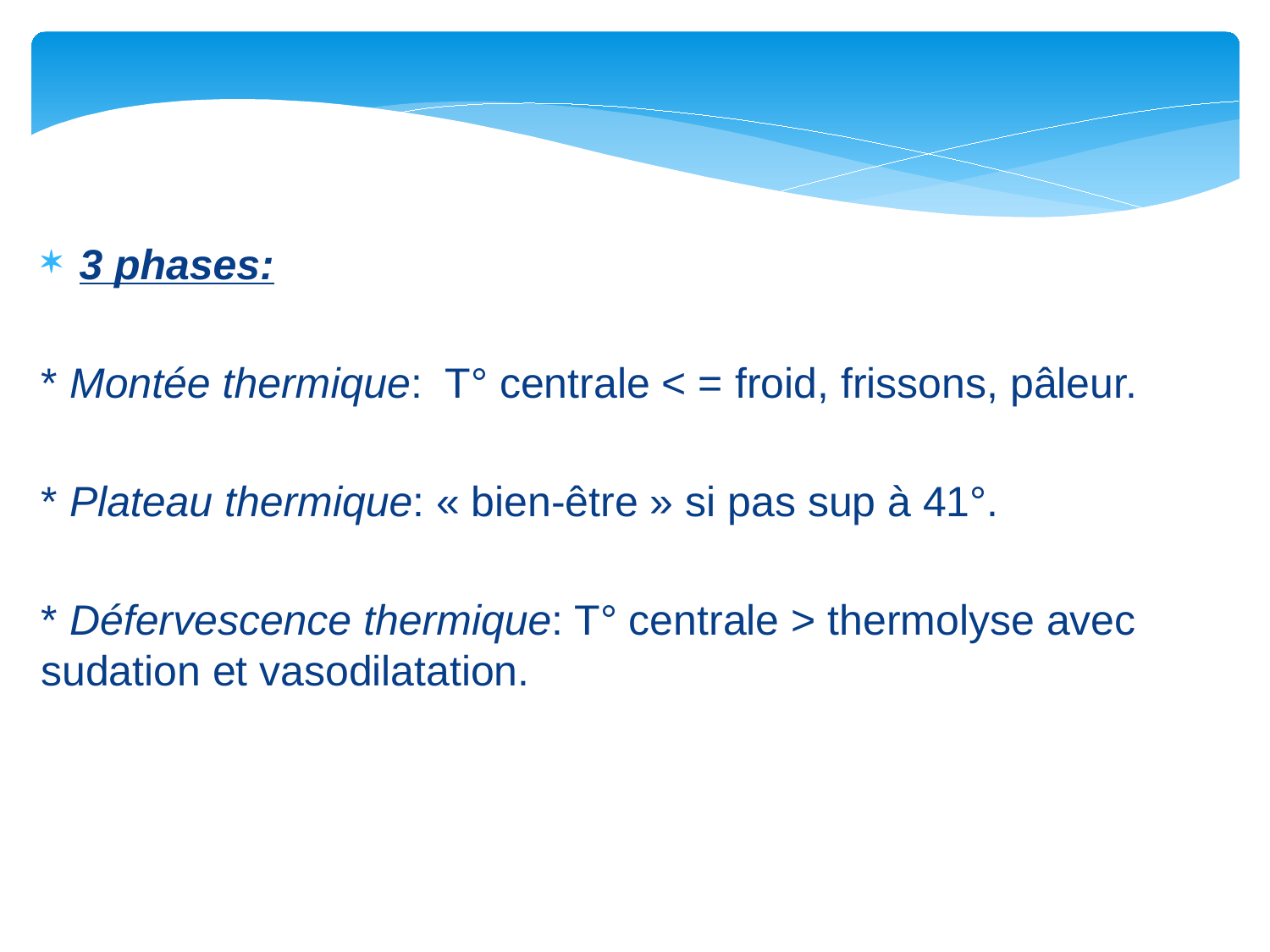

3 phases:

* Montée thermique:  T° centrale < = froid, frissons, pâleur.

* Plateau thermique: « bien-être » si pas sup à 41°.

* Défervescence thermique: T° centrale > thermolyse avec sudation et vasodilatation.